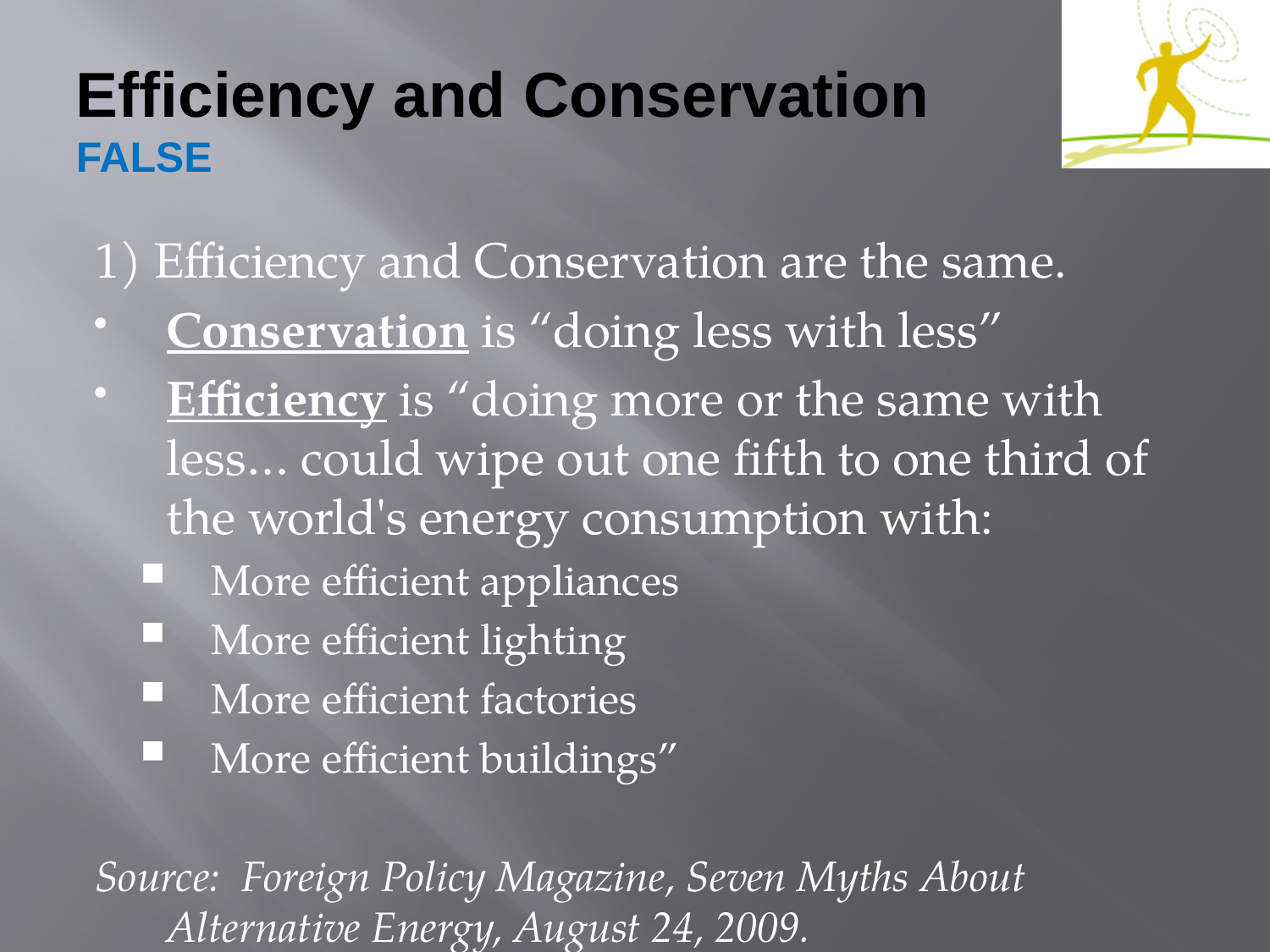

# Efficiency and Conservation FALSE
1) Efficiency and Conservation are the same.
Conservation is “doing less with less”
Efficiency is “doing more or the same with less… could wipe out one fifth to one third of the world's energy consumption with:
More efficient appliances
More efficient lighting
More efficient factories
More efficient buildings”

Source:  Foreign Policy Magazine, Seven Myths About Alternative Energy, August 24, 2009.